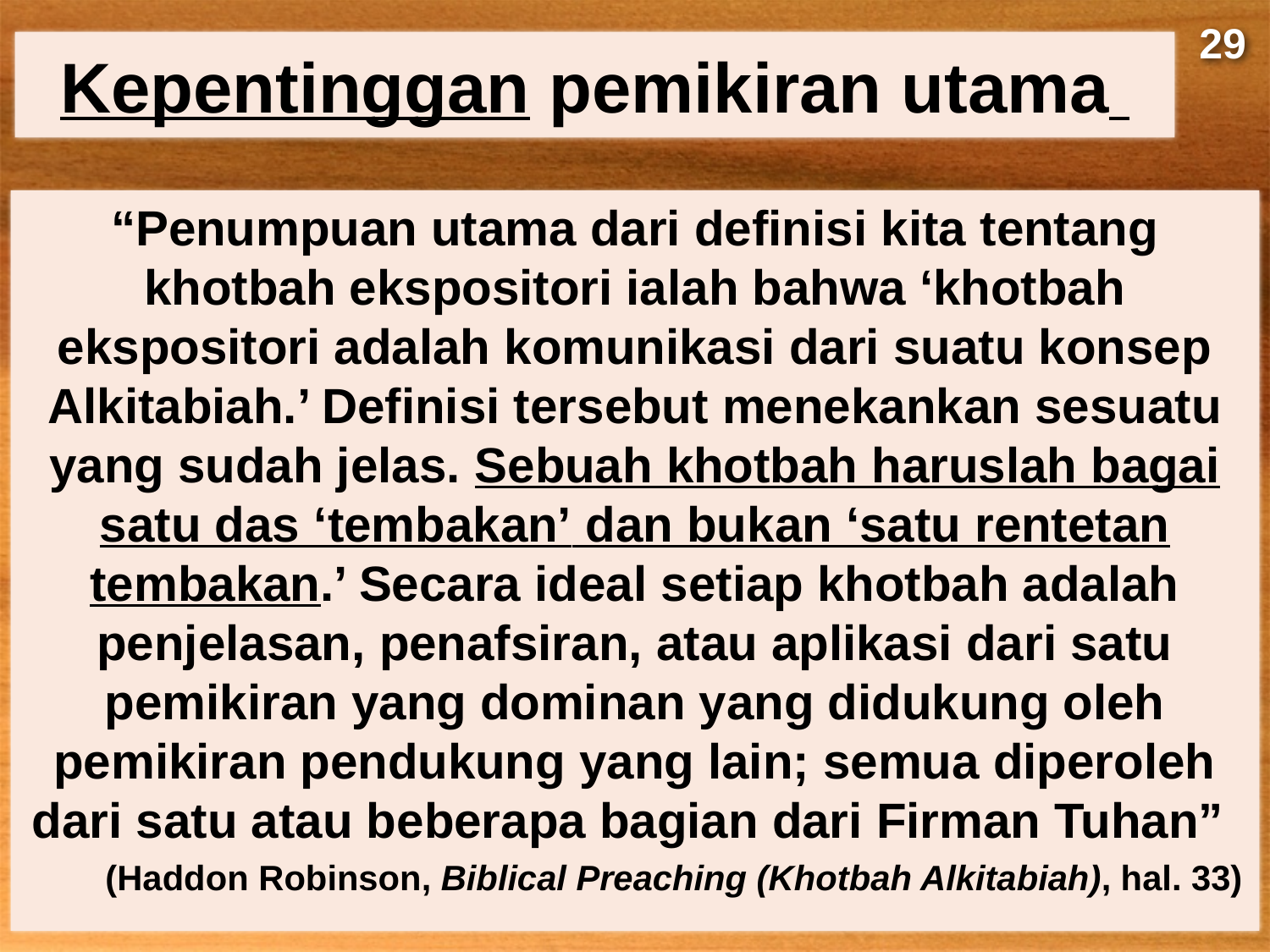

29
# Kepentinggan pemikiran utama
“Penumpuan utama dari definisi kita tentang khotbah ekspositori ialah bahwa ‘khotbah ekspositori adalah komunikasi dari suatu konsep Alkitabiah.’ Definisi tersebut menekankan sesuatu yang sudah jelas. Sebuah khotbah haruslah bagai satu das ‘tembakan’ dan bukan ‘satu rentetan tembakan.’ Secara ideal setiap khotbah adalah penjelasan, penafsiran, atau aplikasi dari satu pemikiran yang dominan yang didukung oleh pemikiran pendukung yang lain; semua diperoleh dari satu atau beberapa bagian dari Firman Tuhan”
        (Haddon Robinson, Biblical Preaching (Khotbah Alkitabiah), hal. 33)